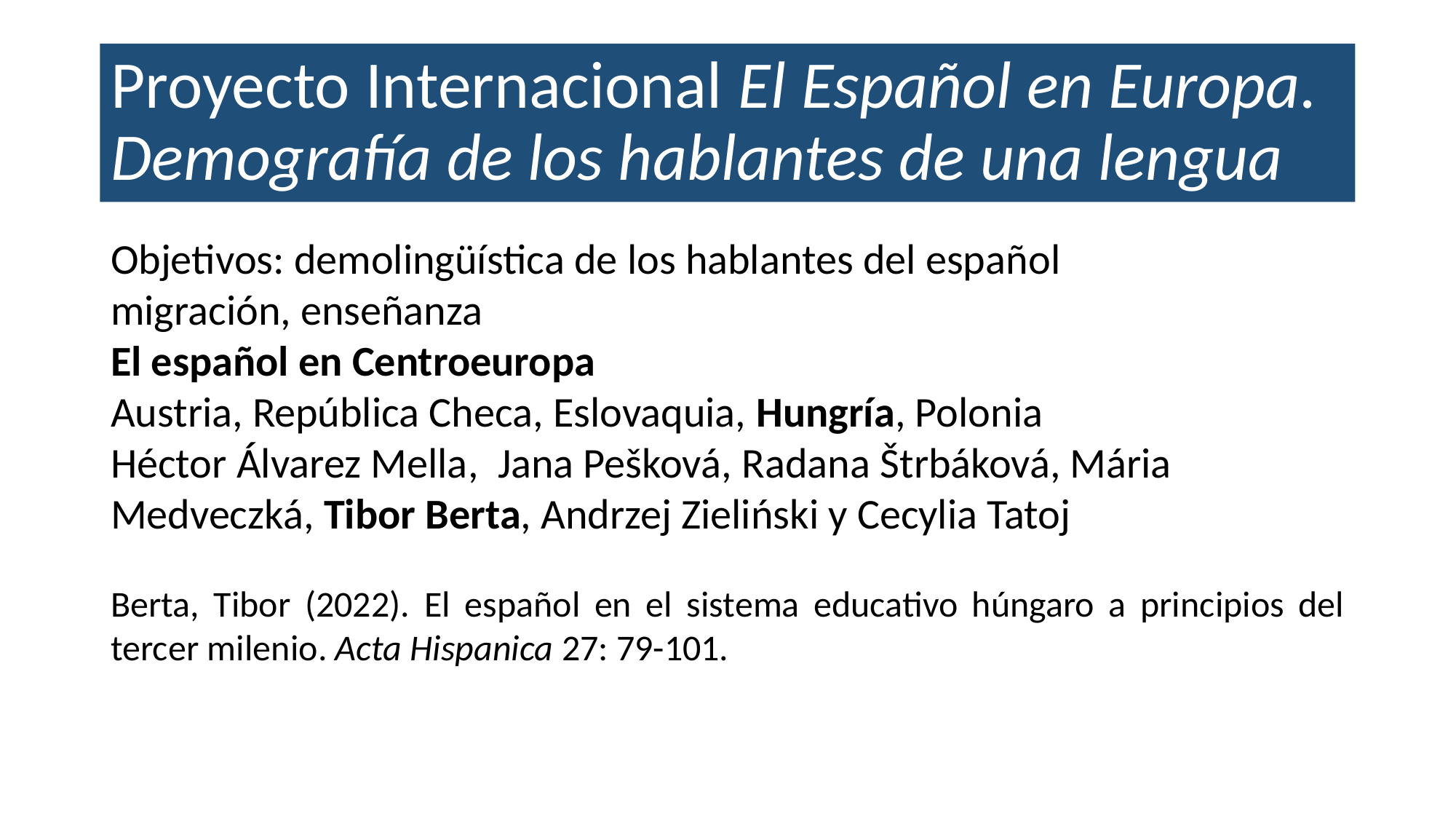

# Proyecto Internacional El Español en Europa. Demografía de los hablantes de una lengua
Objetivos: demolingüística de los hablantes del español
migración, enseñanza
El español en Centroeuropa
Austria, República Checa, Eslovaquia, Hungría, Polonia
Héctor Álvarez Mella,  Jana Pešková, Radana Štrbáková, Mária Medveczká, Tibor Berta, Andrzej Zieliński y Cecylia Tatoj

Berta, Tibor (2022). El español en el sistema educativo húngaro a principios del tercer milenio. Acta Hispanica 27: 79-101.